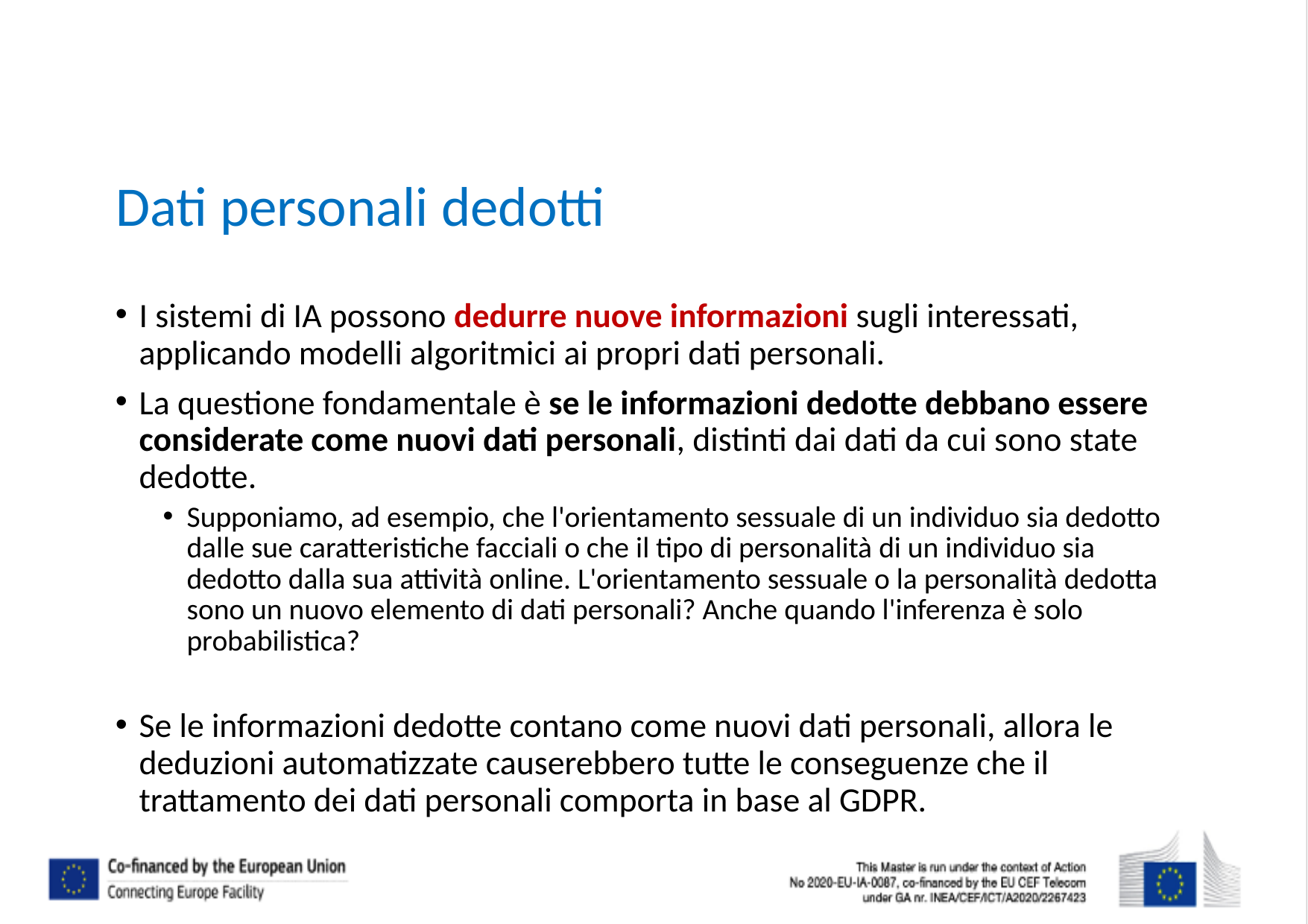

# Dati personali dedotti
I sistemi di IA possono dedurre nuove informazioni sugli interessati, applicando modelli algoritmici ai propri dati personali.
La questione fondamentale è se le informazioni dedotte debbano essere considerate come nuovi dati personali, distinti dai dati da cui sono state dedotte.
Supponiamo, ad esempio, che l'orientamento sessuale di un individuo sia dedotto dalle sue caratteristiche facciali o che il tipo di personalità di un individuo sia dedotto dalla sua attività online. L'orientamento sessuale o la personalità dedotta sono un nuovo elemento di dati personali? Anche quando l'inferenza è solo probabilistica?

Se le informazioni dedotte contano come nuovi dati personali, allora le deduzioni automatizzate causerebbero tutte le conseguenze che il trattamento dei dati personali comporta in base al GDPR.